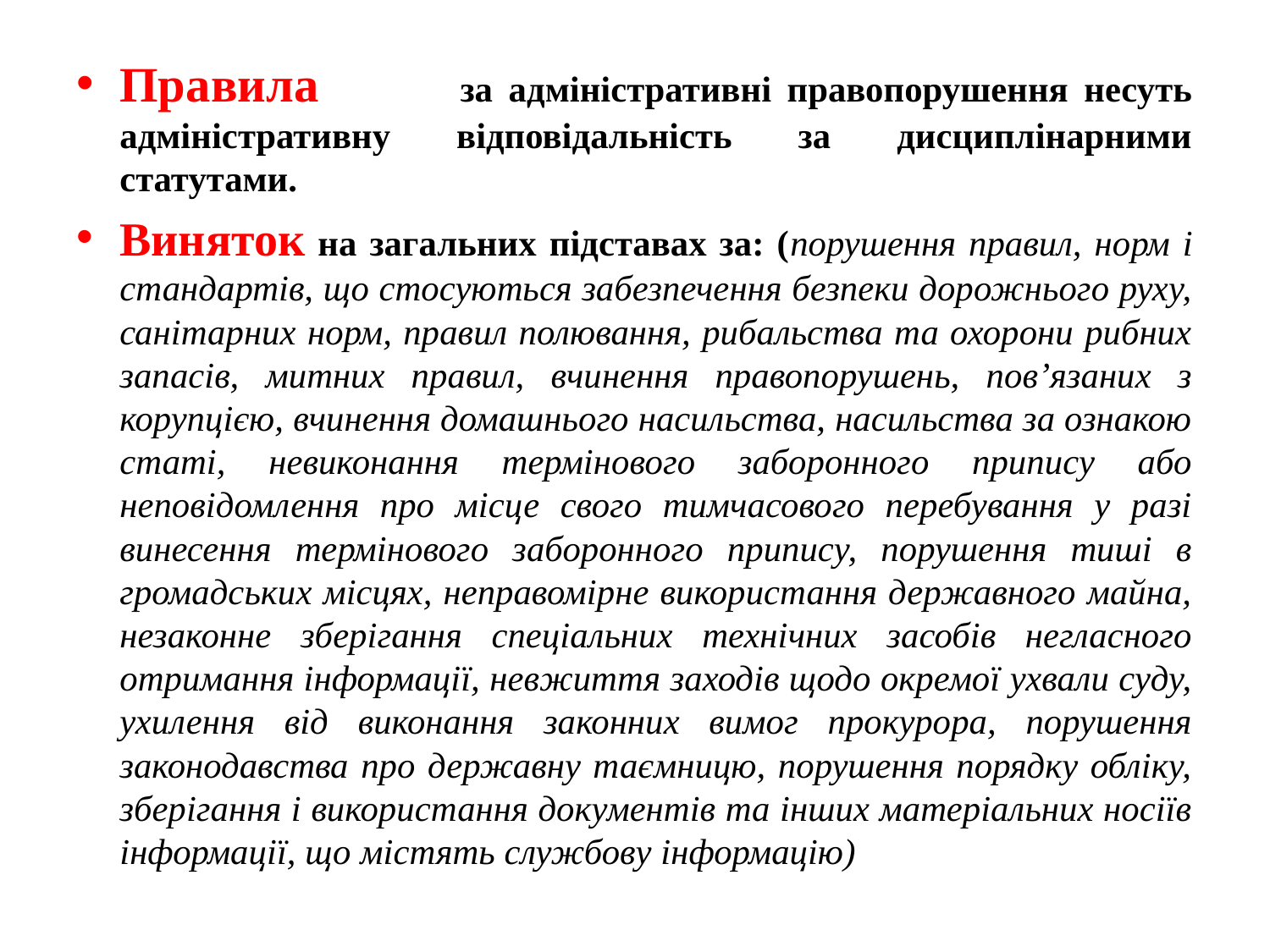

Правила         за адміністративні правопорушення несуть адміністративну відповідальність за дисциплінарними статутами.
Виняток на загальних підставах за: (порушення правил, норм і стандартів, що стосуються забезпечення безпеки дорожнього руху, санітарних норм, правил полювання, рибальства та охорони рибних запасів, митних правил, вчинення правопорушень, пов’язаних з корупцією, вчинення домашнього насильства, насильства за ознакою статі, невиконання термінового заборонного припису або неповідомлення про місце свого тимчасового перебування у разі винесення термінового заборонного припису, порушення тиші в громадських місцях, неправомірне використання державного майна, незаконне зберігання спеціальних технічних засобів негласного отримання інформації, невжиття заходів щодо окремої ухвали суду, ухилення від виконання законних вимог прокурора, порушення законодавства про державну таємницю, порушення порядку обліку, зберігання і використання документів та інших матеріальних носіїв інформації, що містять службову інформацію)